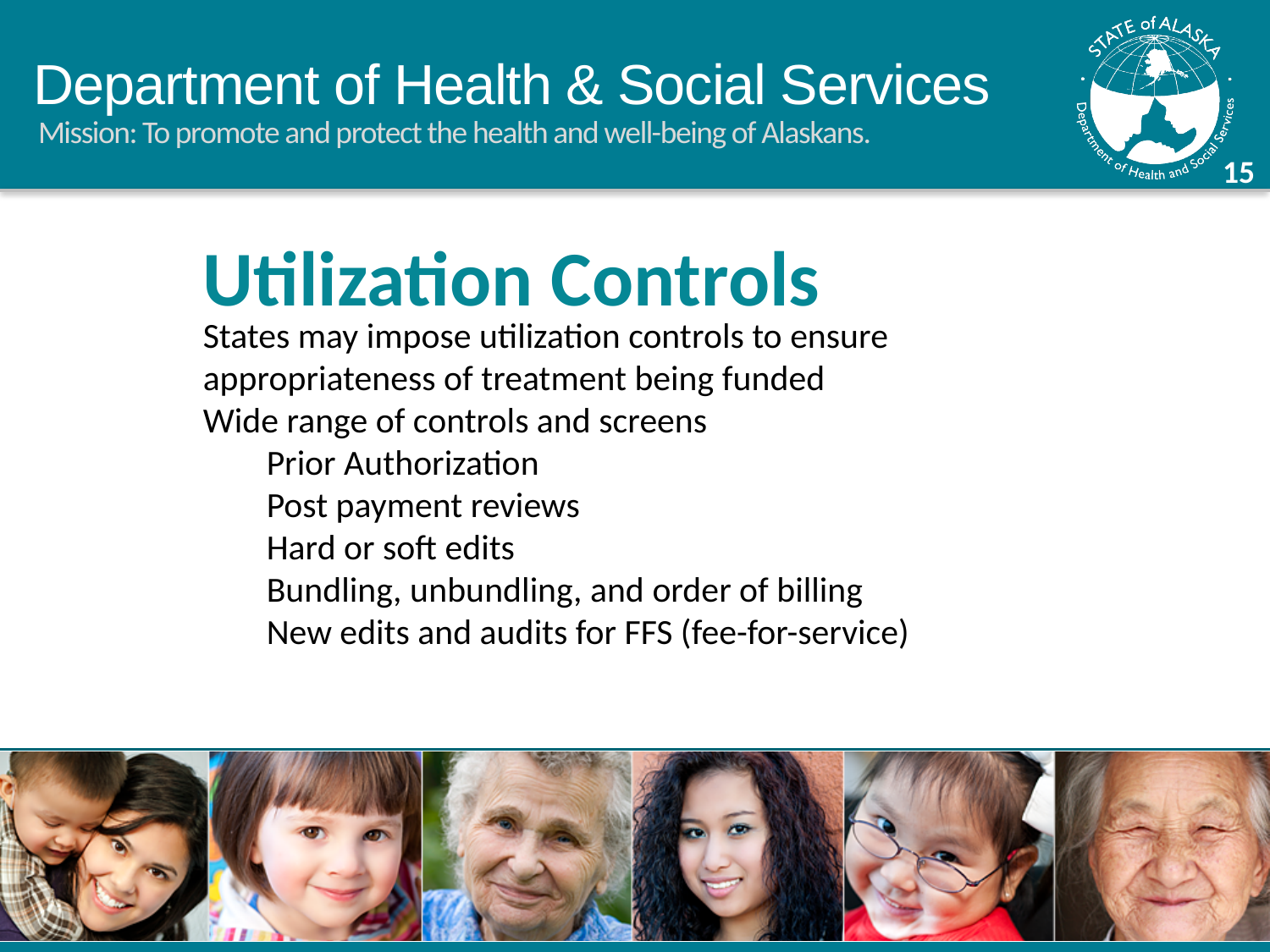

Utilization Controls
States may impose utilization controls to ensure appropriateness of treatment being funded
Wide range of controls and screens
Prior Authorization
Post payment reviews
Hard or soft edits
Bundling, unbundling, and order of billing
New edits and audits for FFS (fee-for-service)